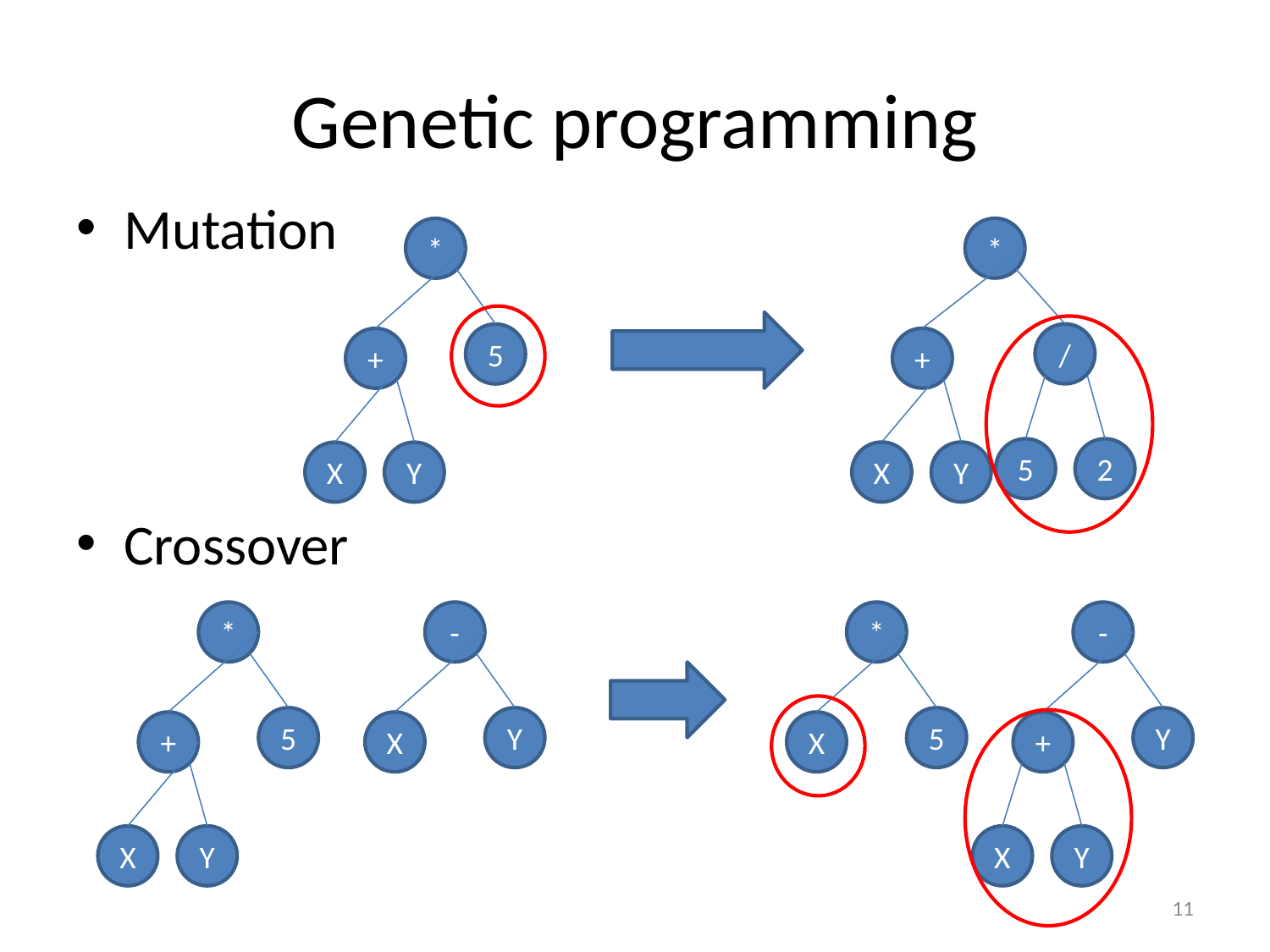

# Genetic programming
Mutation

Crossover

*
*

/
5
+
+
5
2
X
Y
X
Y
*
-
*
-

5
Y
5
Y

+
X
X
+
X
Y
X
Y
11